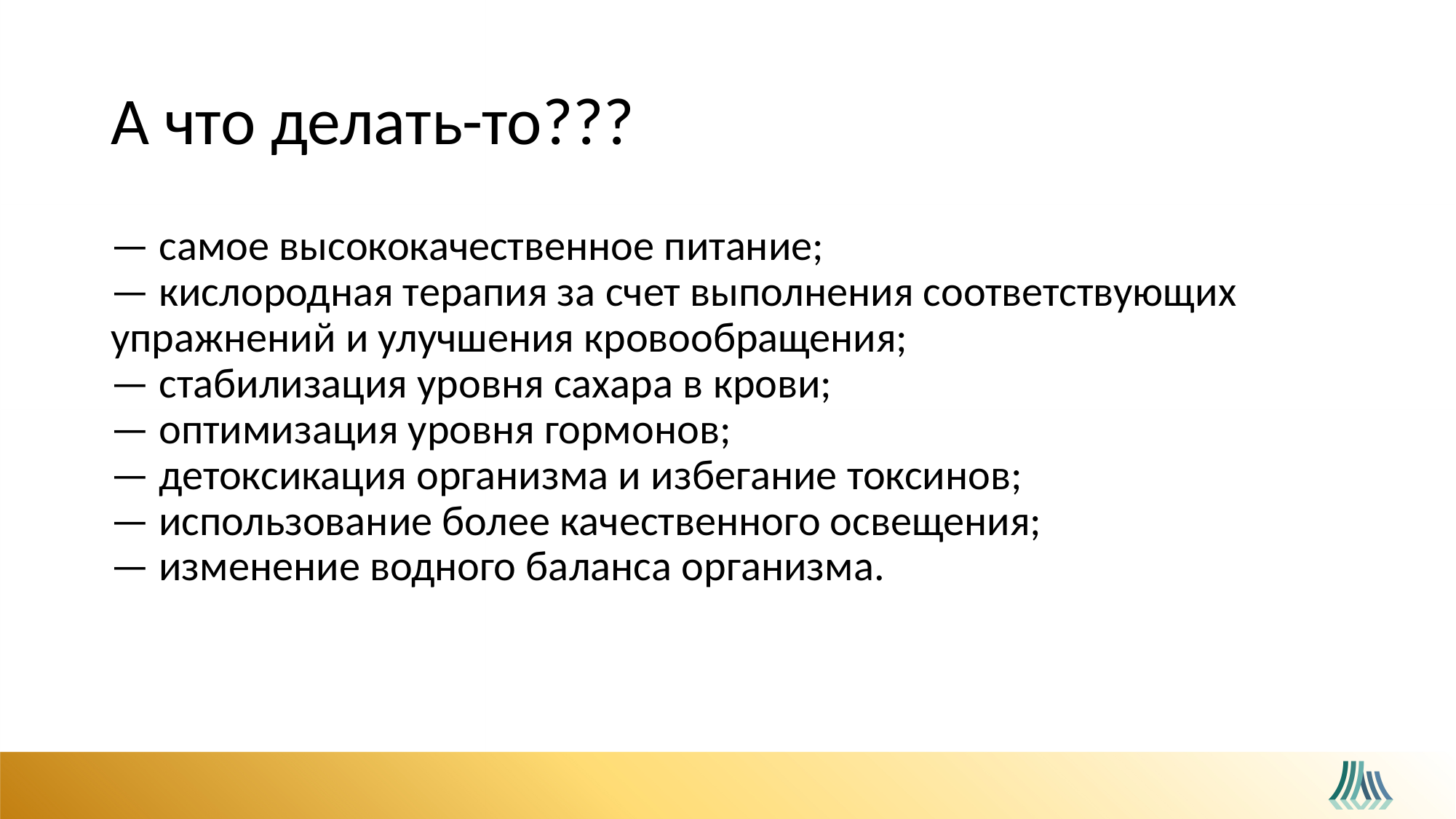

# А что делать-то???
— самое высококачественное питание;
— кислородная терапия за счет выполнения соответствующих упражнений и улучшения кровообращения;
— стабилизация уровня сахара в крови;
— оптимизация уровня гормонов;
— детоксикация организма и избегание токсинов;
— использование более качественного освещения;
— изменение водного баланса организма.